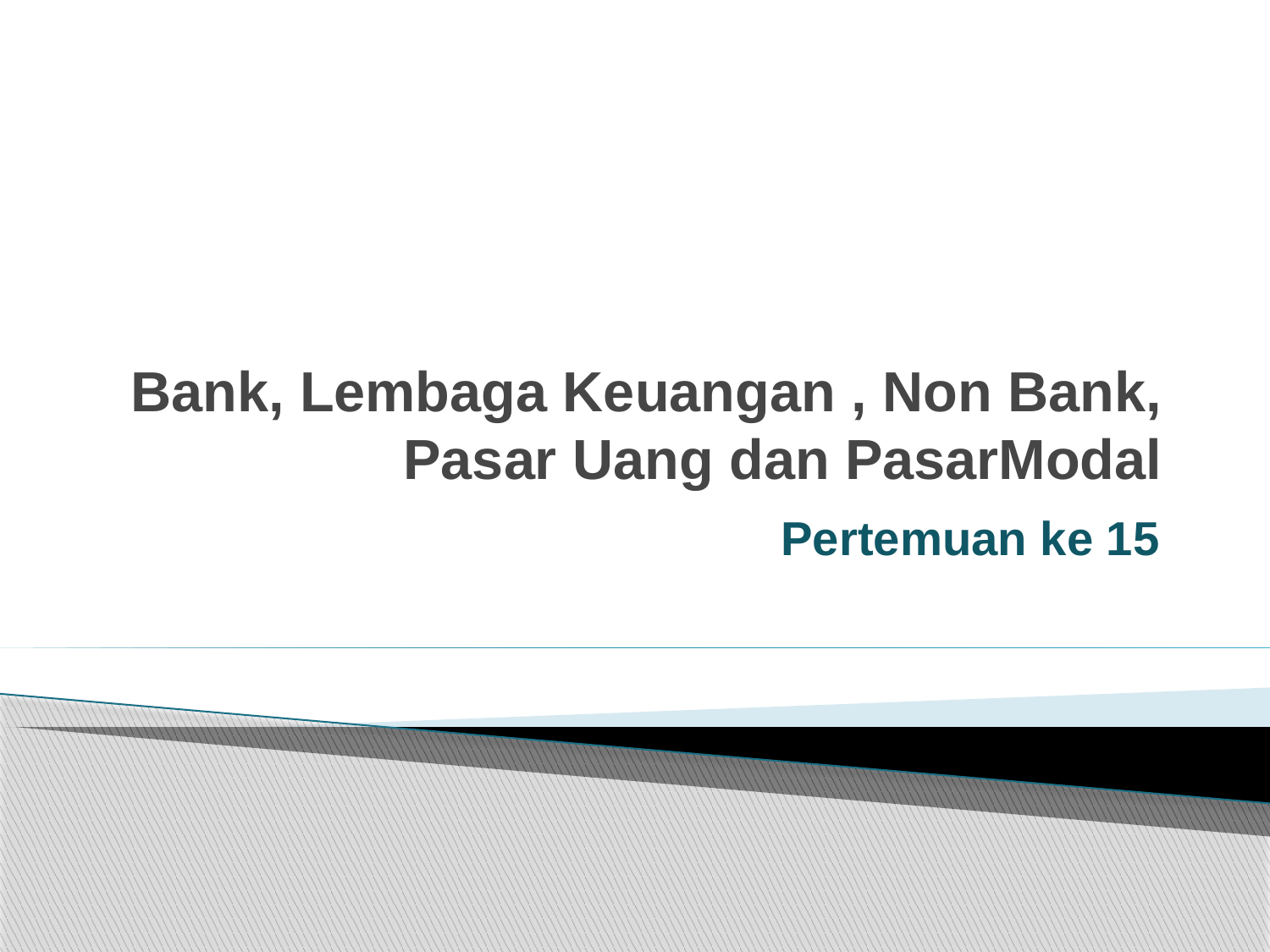

# Bank, Lembaga Keuangan , Non Bank, Pasar Uang dan PasarModal
Pertemuan ke 15